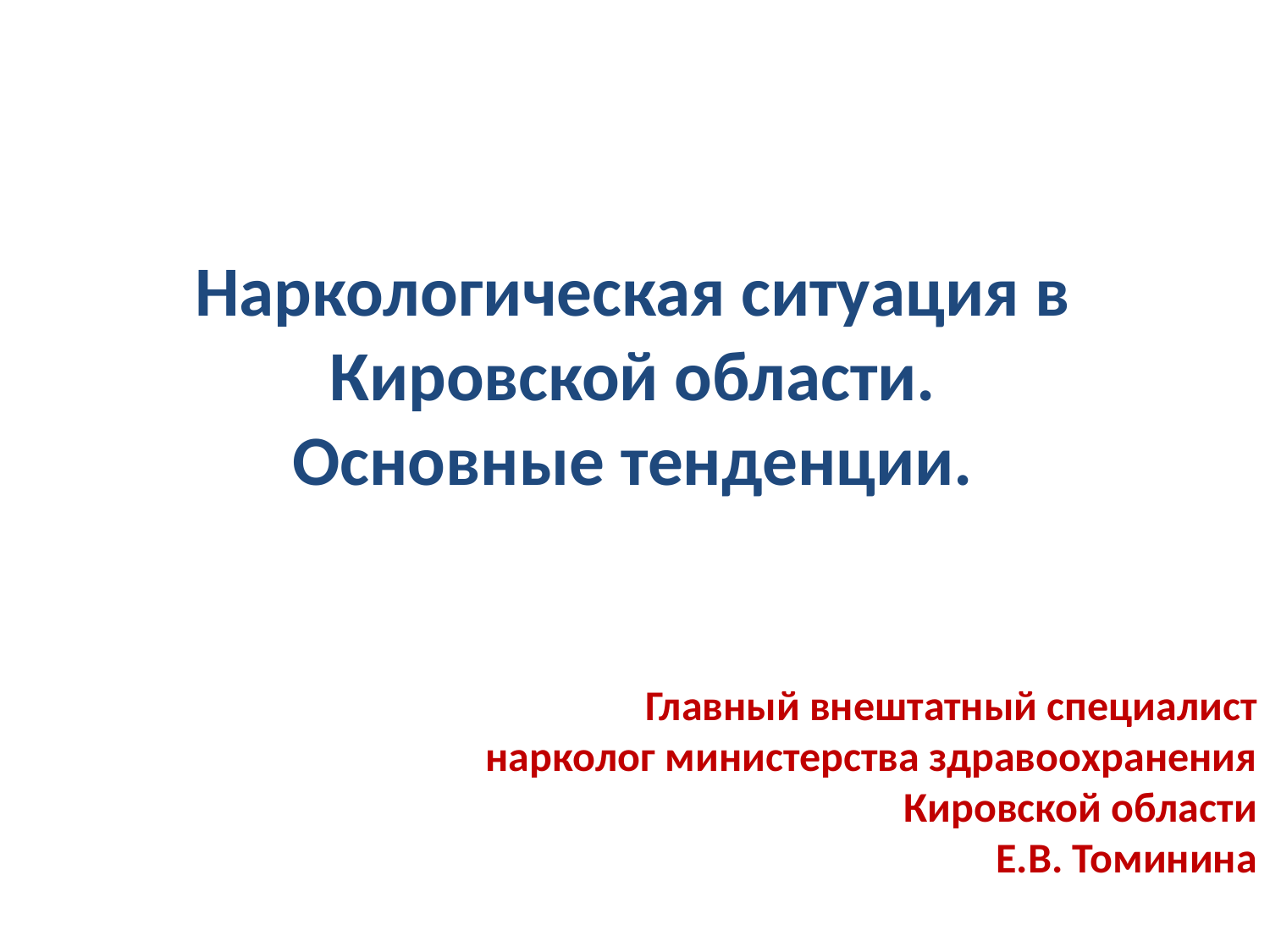

Наркологическая ситуация в Кировской области.
Основные тенденции.

Главный внештатный специалист
нарколог министерства здравоохранения
Кировской области
Е.В. Томинина